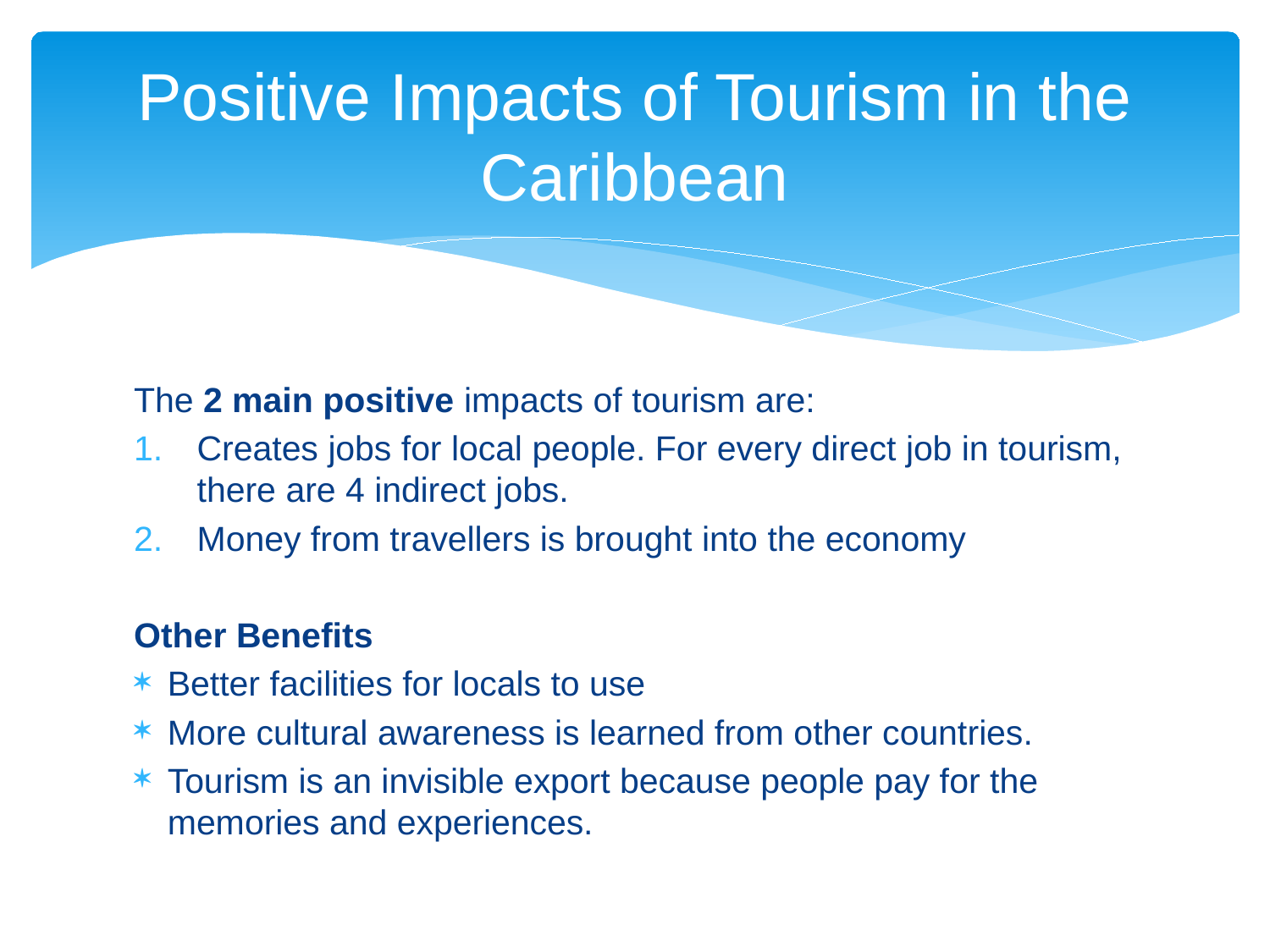

# Positive Impacts of Tourism in the Caribbean
The 2 main positive impacts of tourism are:
Creates jobs for local people. For every direct job in tourism, there are 4 indirect jobs.
Money from travellers is brought into the economy

Other Benefits
Better facilities for locals to use
More cultural awareness is learned from other countries.
Tourism is an invisible export because people pay for the memories and experiences.